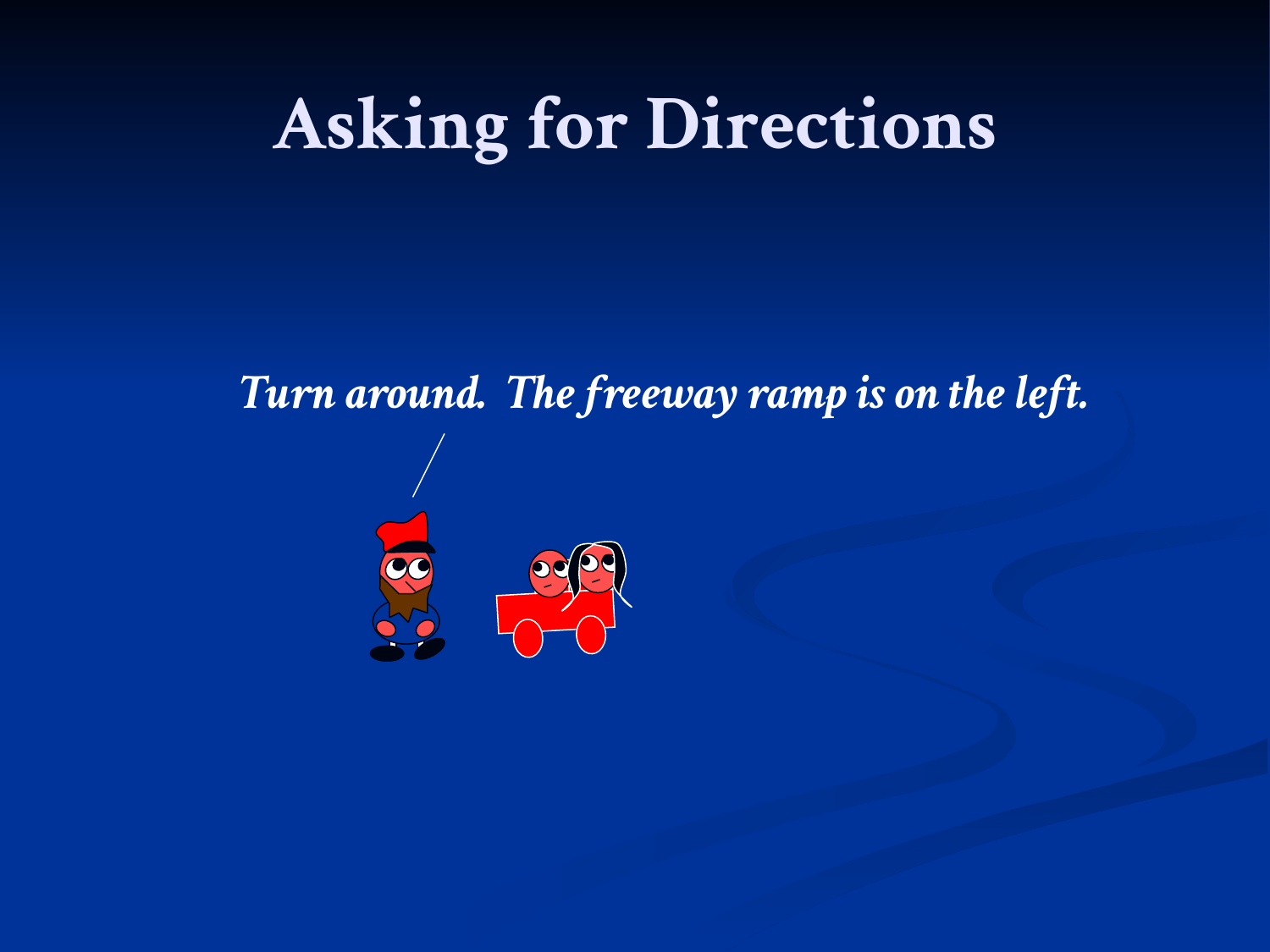

# Asking for Directions
Turn around.  The freeway ramp is on the left.